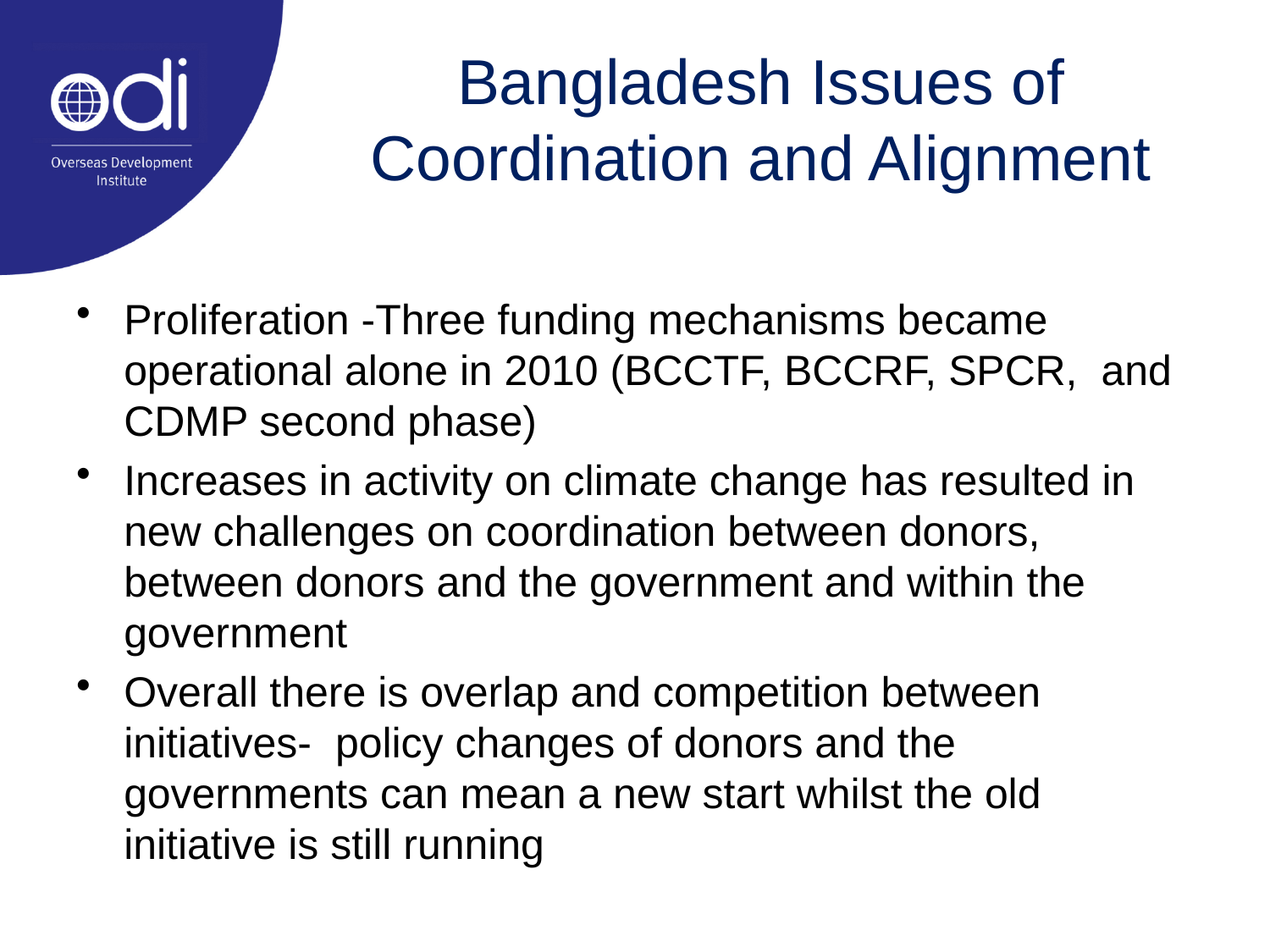

# Bangladesh Issues of Coordination and Alignment
Proliferation -Three funding mechanisms became operational alone in 2010 (BCCTF, BCCRF, SPCR,  and CDMP second phase)
Increases in activity on climate change has resulted in new challenges on coordination between donors, between donors and the government and within the government
Overall there is overlap and competition between initiatives-  policy changes of donors and the governments can mean a new start whilst the old initiative is still running